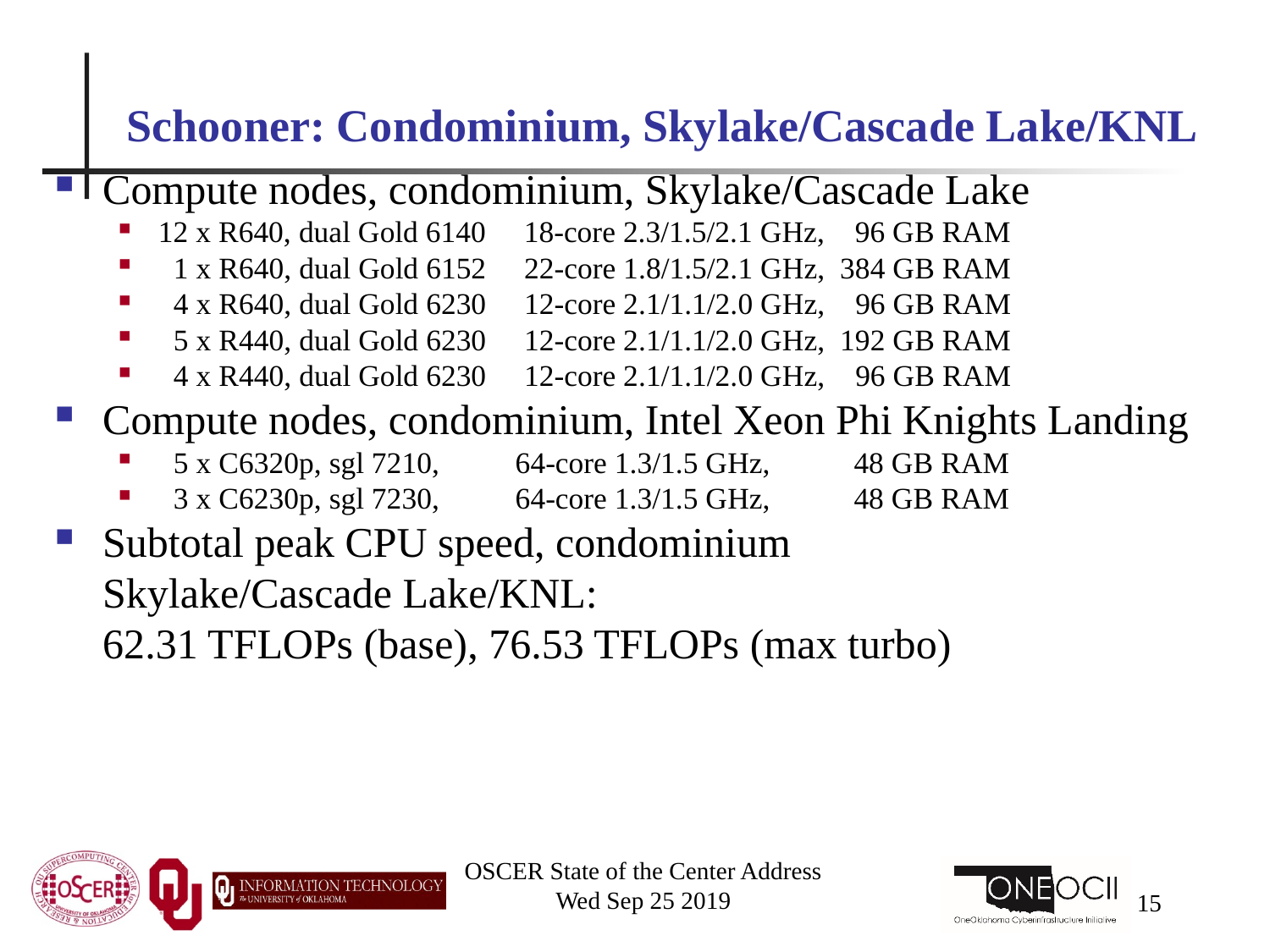

# Schooner: Condominium, Skylake/Cascade Lake/KNL
Compute nodes, condominium, Skylake/Cascade Lake
12 x R640, dual Gold 6140     18-core 2.3/1.5/2.1 GHz,    96 GB RAM
  1 x R640, dual Gold 6152     22-core 1.8/1.5/2.1 GHz,  384 GB RAM
  4 x R640, dual Gold 6230     12-core 2.1/1.1/2.0 GHz,    96 GB RAM
  5 x R440, dual Gold 6230     12-core 2.1/1.1/2.0 GHz,  192 GB RAM
  4 x R440, dual Gold 6230     12-core 2.1/1.1/2.0 GHz,    96 GB RAM
Compute nodes, condominium, Intel Xeon Phi Knights Landing
  5 x C6320p, sgl 7210,          64-core 1.3/1.5 GHz,           48 GB RAM
  3 x C6230p, sgl 7230,          64-core 1.3/1.5 GHz,           48 GB RAM
Subtotal peak CPU speed, condominium              Skylake/Cascade Lake/KNL:                                                    62.31 TFLOPs (base), 76.53 TFLOPs (max turbo)
OSCER State of the Center Address
Wed Sep 25 2019
15